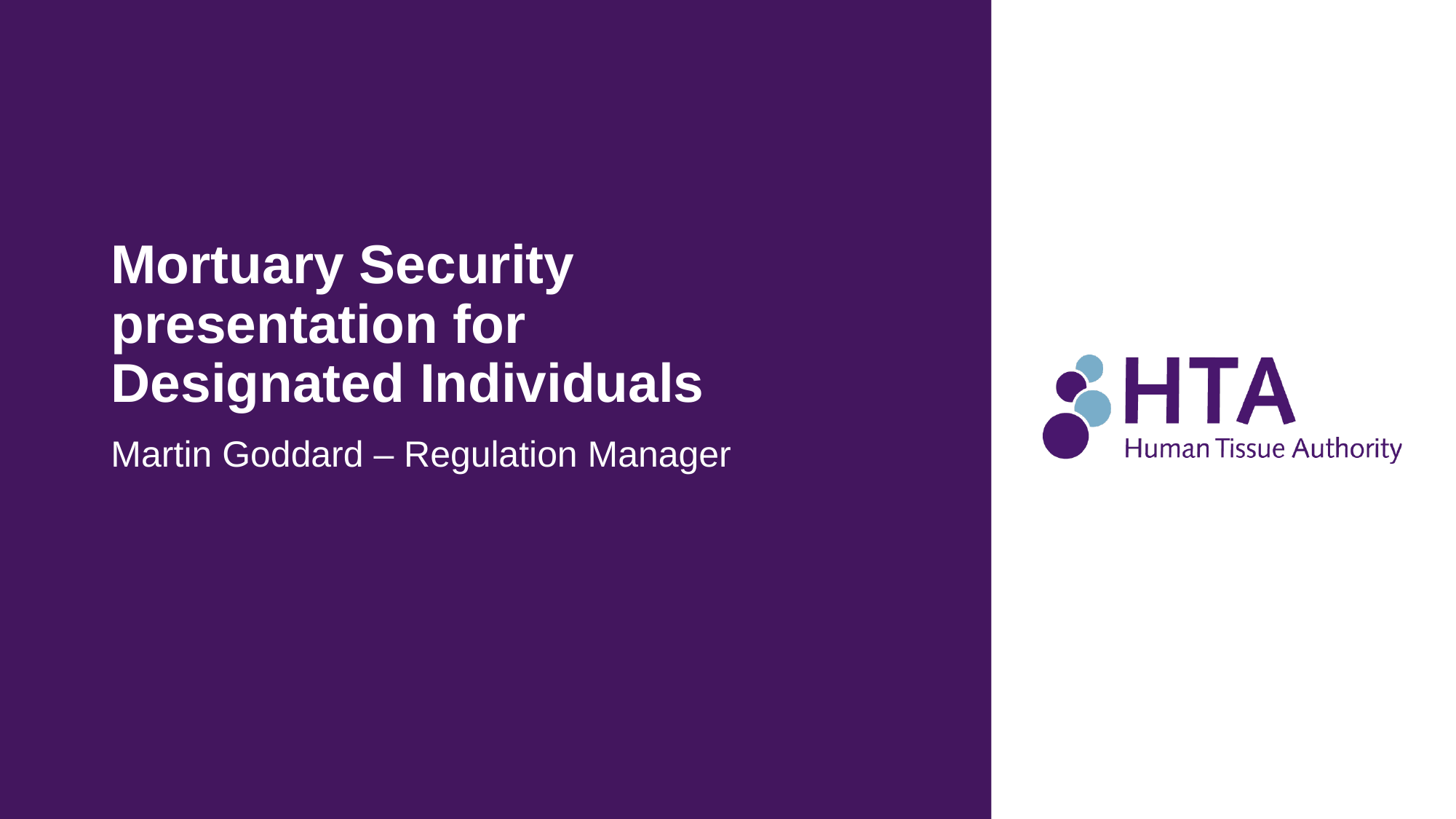

# Mortuary Security presentation for Designated Individuals
Martin Goddard – Regulation Manager